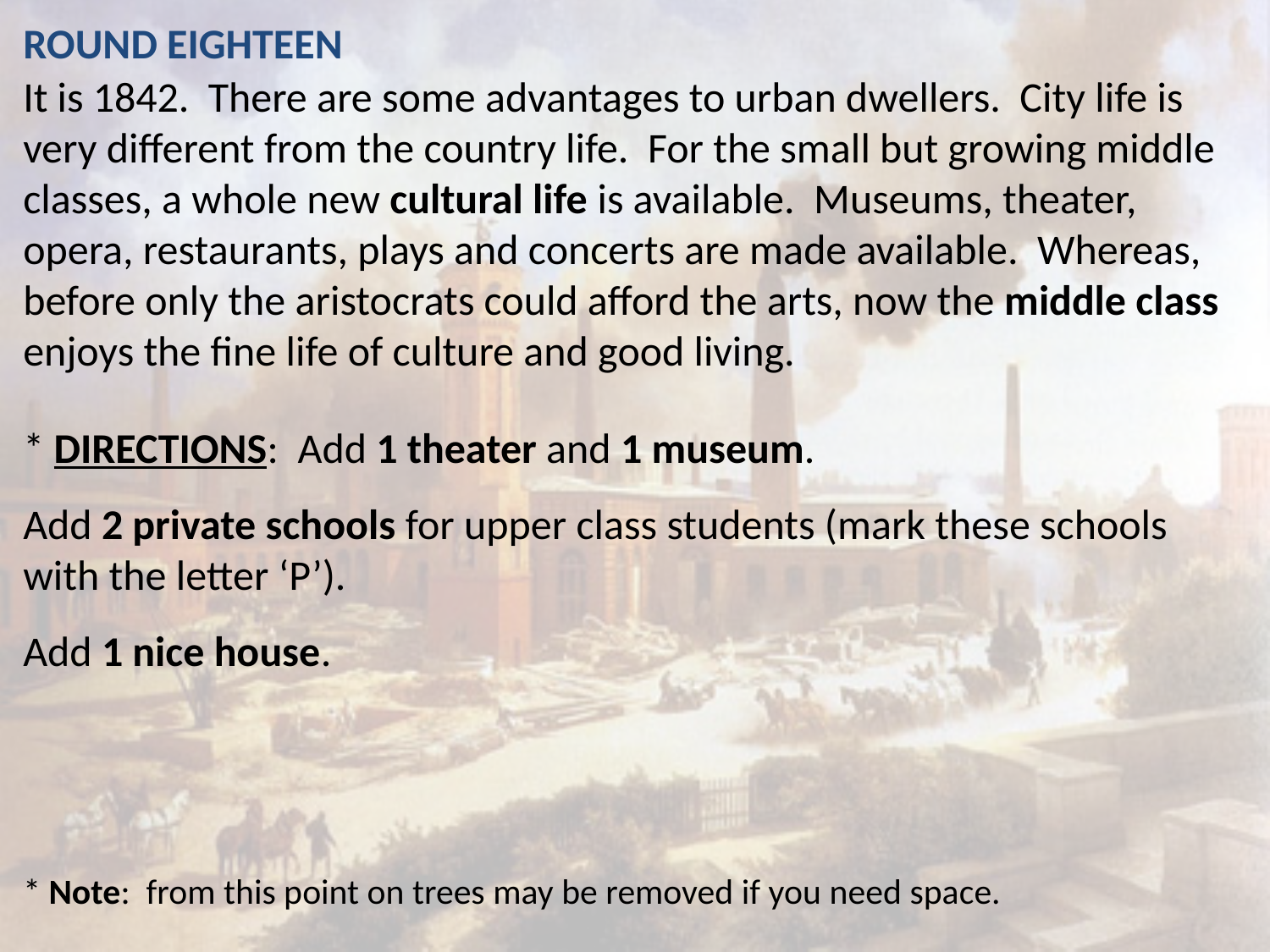

ROUND EIGHTEEN
It is 1842.  There are some advantages to urban dwellers.  City life is very different from the country life.  For the small but growing middle classes, a whole new cultural life is available.  Museums, theater, opera, restaurants, plays and concerts are made available.  Whereas, before only the aristocrats could afford the arts, now the middle class enjoys the fine life of culture and good living.
* DIRECTIONS:  Add 1 theater and 1 museum.

Add 2 private schools for upper class students (mark these schools with the letter ‘P’).

Add 1 nice house.
* Note:  from this point on trees may be removed if you need space.